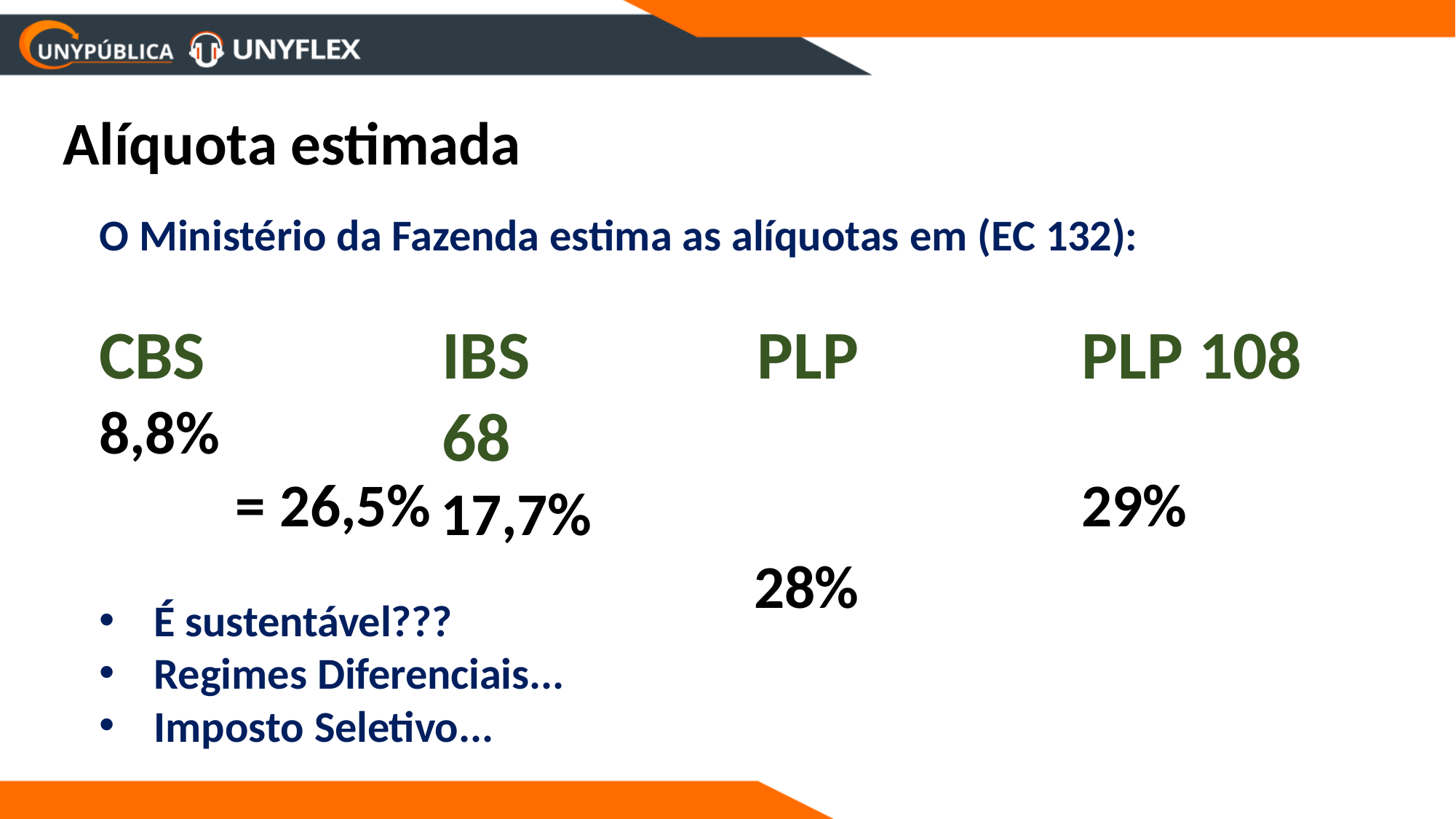

# Alíquota estimada
O Ministério da Fazenda estima as alíquotas em (EC 132):
CBS
8,8%
IBS	PLP 68
17,7%
28%
PLP 108
= 26,5%
29%
É sustentável???
Regimes Diferenciais...
Imposto Seletivo...